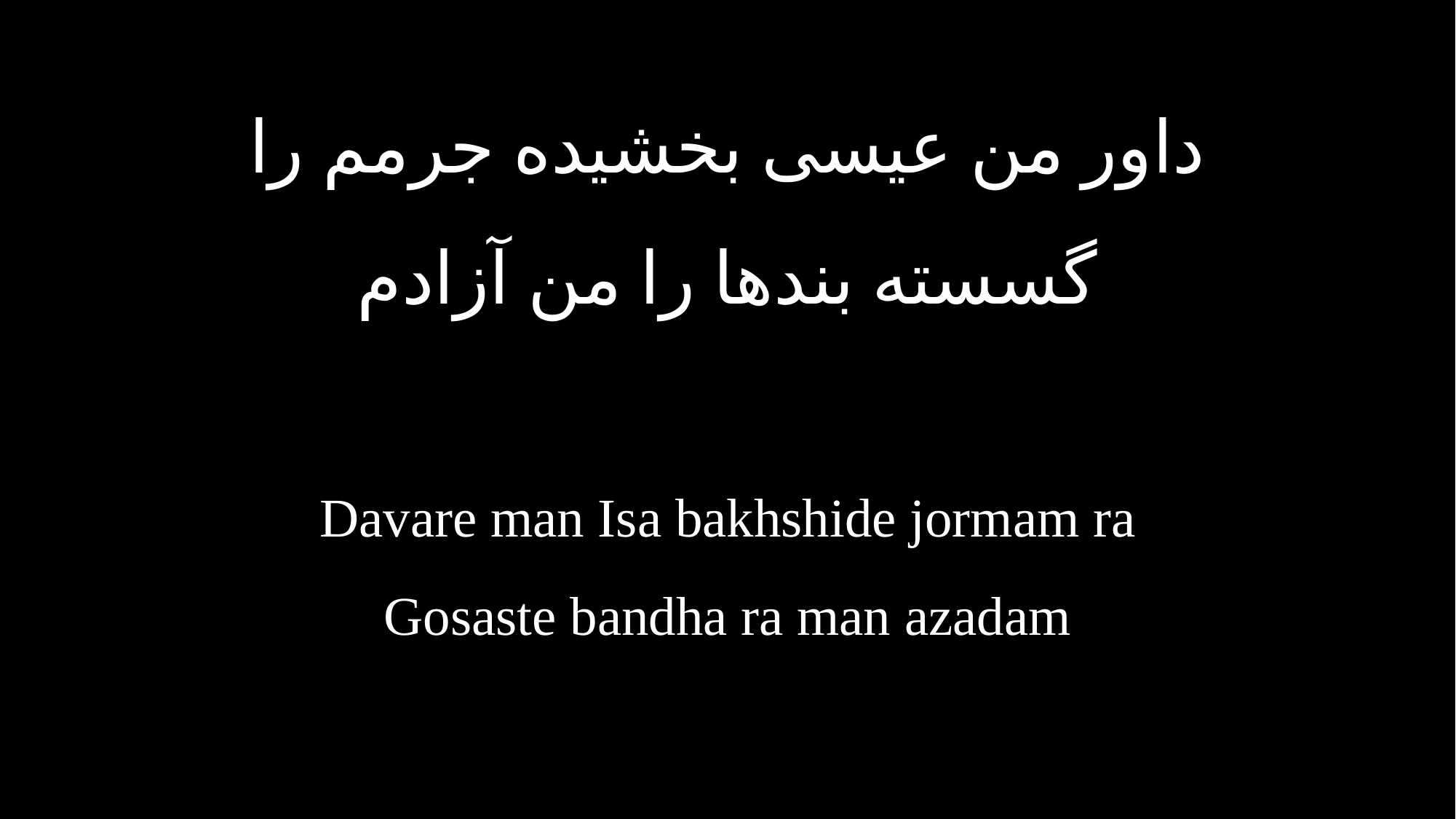

داور من عیسی بخشیده جرمم را
گسسته بندها را من آزادم

Davare man Isa bakhshide jormam ra
Gosaste bandha ra man azadam